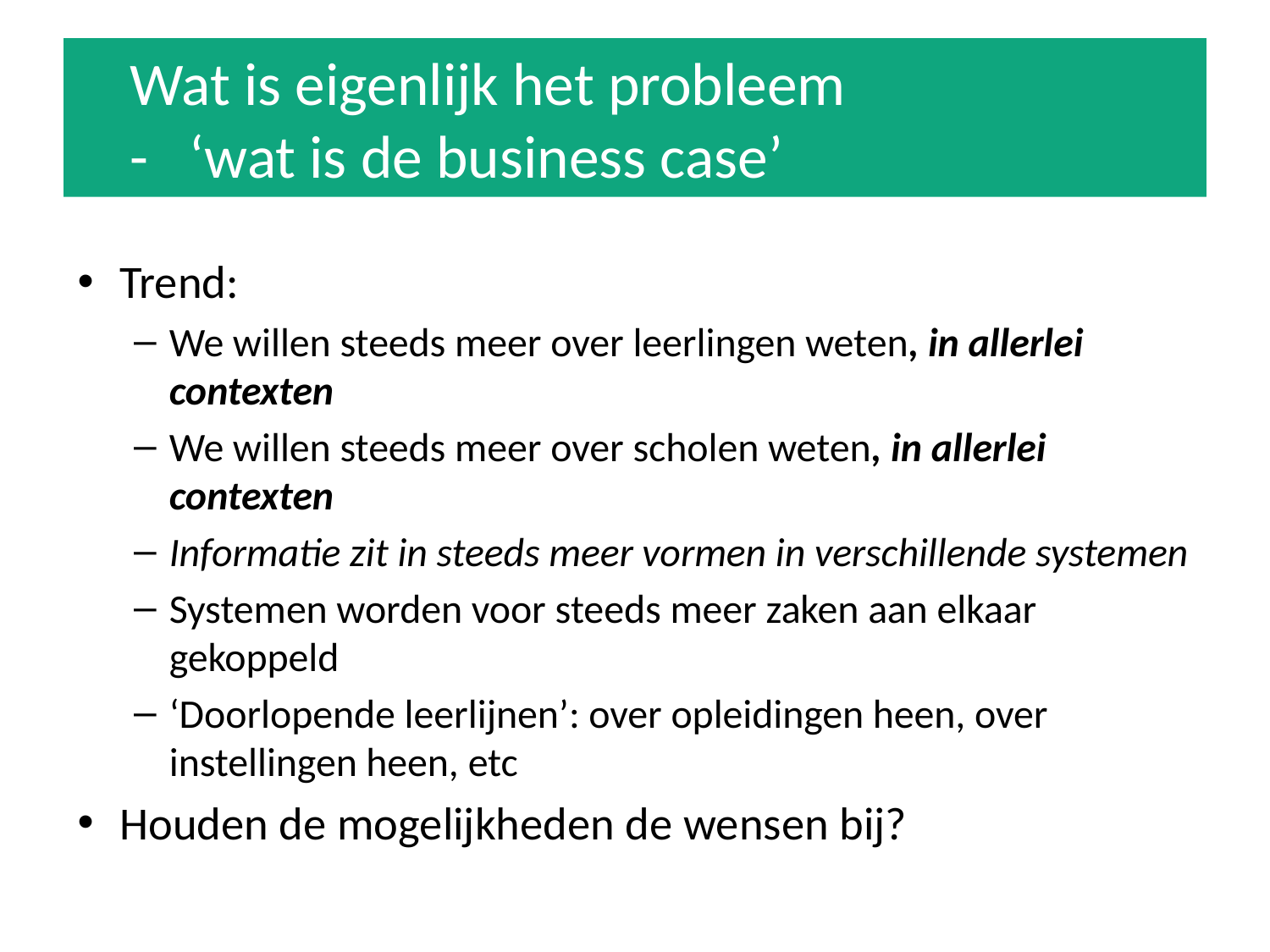

# Wat is eigenlijk het probleem -   ‘wat is de business case’
Trend:
We willen steeds meer over leerlingen weten, in allerlei contexten
We willen steeds meer over scholen weten, in allerlei contexten
Informatie zit in steeds meer vormen in verschillende systemen
Systemen worden voor steeds meer zaken aan elkaar gekoppeld
‘Doorlopende leerlijnen’: over opleidingen heen, over instellingen heen, etc
Houden de mogelijkheden de wensen bij?